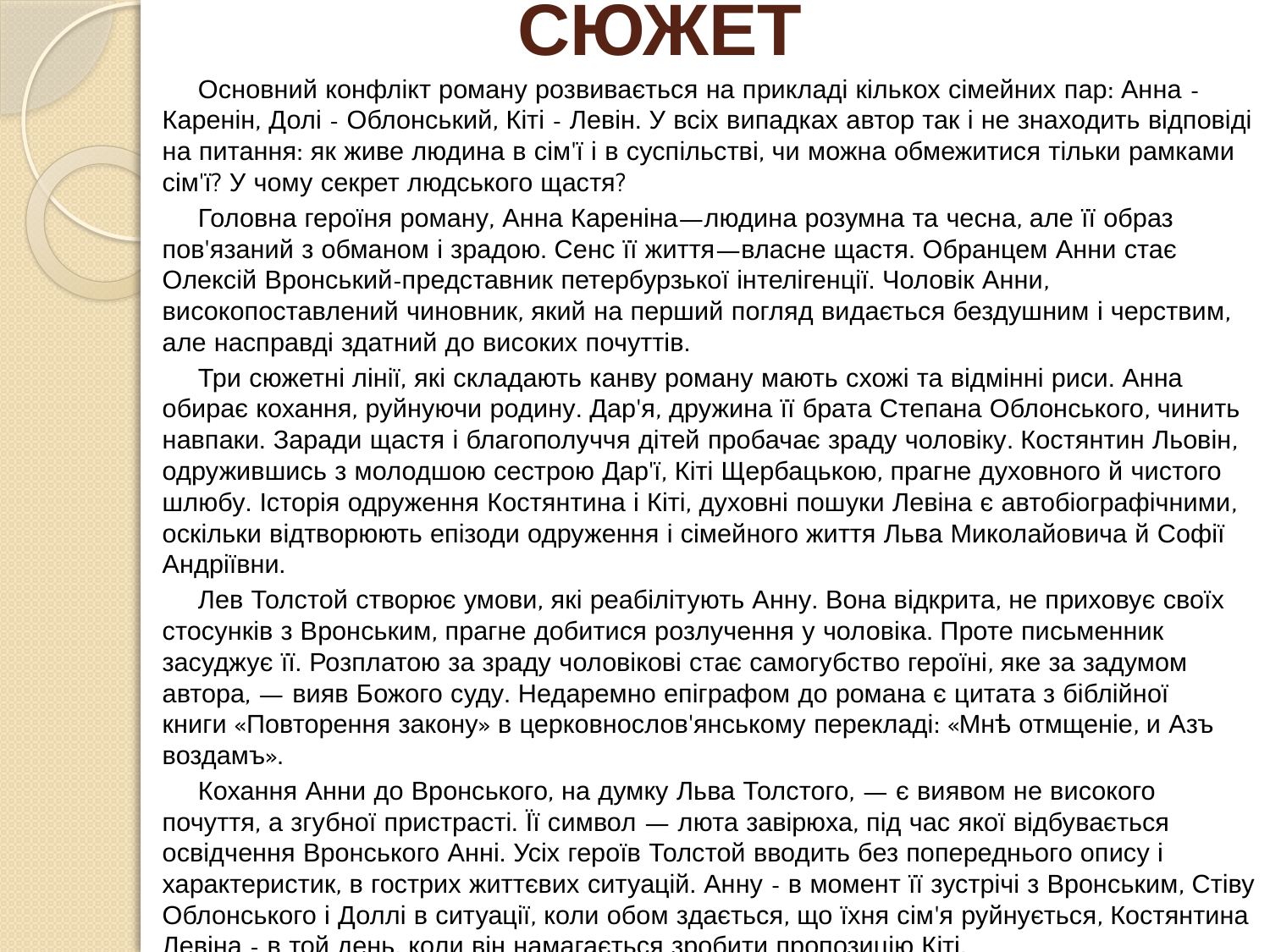

# СЮЖЕТ
         Основний конфлікт роману розвивається на прикладі кількох сімейних пар: Анна − Каренін, Долі − Облонський, Кіті − Левін. У всіх випадках автор так і не знаходить відповіді на питання: як живе людина в сім'ї і в суспільстві, чи можна обмежитися тільки рамками сім'ї? У чому секрет людського щастя?
         Головна героїня роману, Анна Кареніна—людина розумна та чесна, але її образ пов'язаний з обманом і зрадою. Сенс її життя—власне щастя. Обранцем Анни стає Олексій Вронський-представник петербурзької інтелігенції. Чоловік Анни, високопоставлений чиновник, який на перший погляд видається бездушним і черствим, але насправді здатний до високих почуттів.
         Три сюжетні лінії, які складають канву роману мають схожі та відмінні риси. Анна обирає кохання, руйнуючи родину. Дар'я, дружина її брата Степана Облонського, чинить навпаки. Заради щастя і благополуччя дітей пробачає зраду чоловіку. Костянтин Льовін, одружившись з молодшою сестрою Дар'ї, Кіті Щербацькою, прагне духовного й чистого шлюбу. Історія одруження Костянтина і Кіті, духовні пошуки Левіна є автобіографічними, оскільки відтворюють епізоди одруження і сімейного життя Льва Миколайовича й Софії Андріївни.
         Лев Толстой створює умови, які реабілітують Анну. Вона відкрита, не приховує своїх стосунків з Вронським, прагне добитися розлучення у чоловіка. Проте письменник засуджує її. Розплатою за зраду чоловікові стає самогубство героїні, яке за задумом автора, — вияв Божого суду. Недаремно епіграфом до романа є цитата з біблійної  книги «Повторення закону» в церковнослов'янському перекладі: «Мнѣ отмщеніе, и Азъ воздамъ».
         Кохання Анни до Вронського, на думку Льва Толстого, — є виявом не високого почуття, а згубної пристрасті. Її символ — люта завірюха, під час якої відбувається освідчення Вронського Анні. Усіх героїв Толстой вводить без попереднього опису і характеристик, в гострих життєвих ситуацій. Анну − в момент її зустрічі з Вронським, Стіву Облонського і Доллі в ситуації, коли обом здається, що їхня сім'я руйнується, Костянтина Левіна − в той день, коли він намагається зробити пропозицію Кіті.